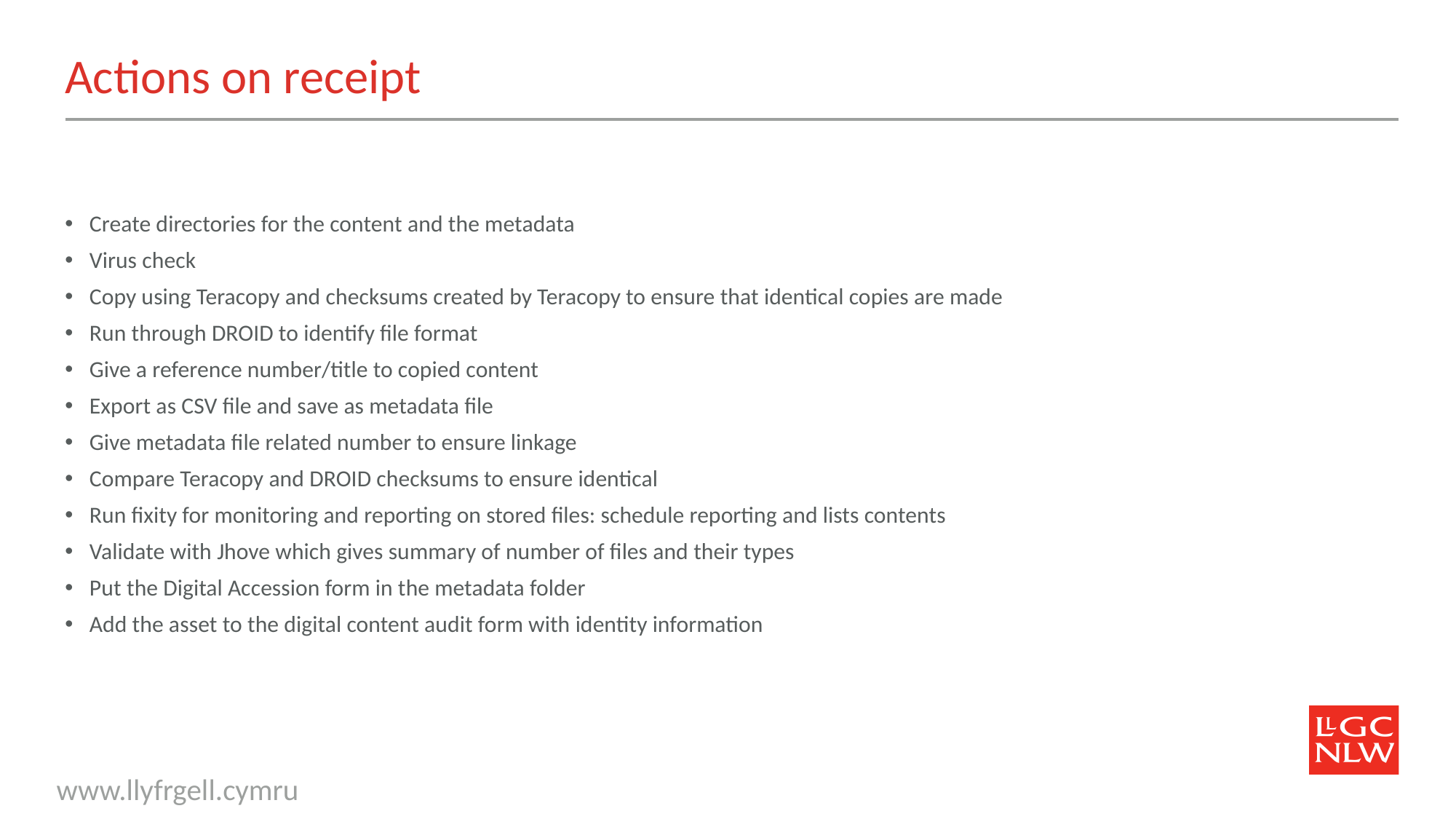

# Actions on receipt
Create directories for the content and the metadata
Virus check
Copy using Teracopy and checksums created by Teracopy to ensure that identical copies are made
Run through DROID to identify file format
Give a reference number/title to copied content
Export as CSV file and save as metadata file
Give metadata file related number to ensure linkage
Compare Teracopy and DROID checksums to ensure identical
Run fixity for monitoring and reporting on stored files: schedule reporting and lists contents
Validate with Jhove which gives summary of number of files and their types
Put the Digital Accession form in the metadata folder
Add the asset to the digital content audit form with identity information